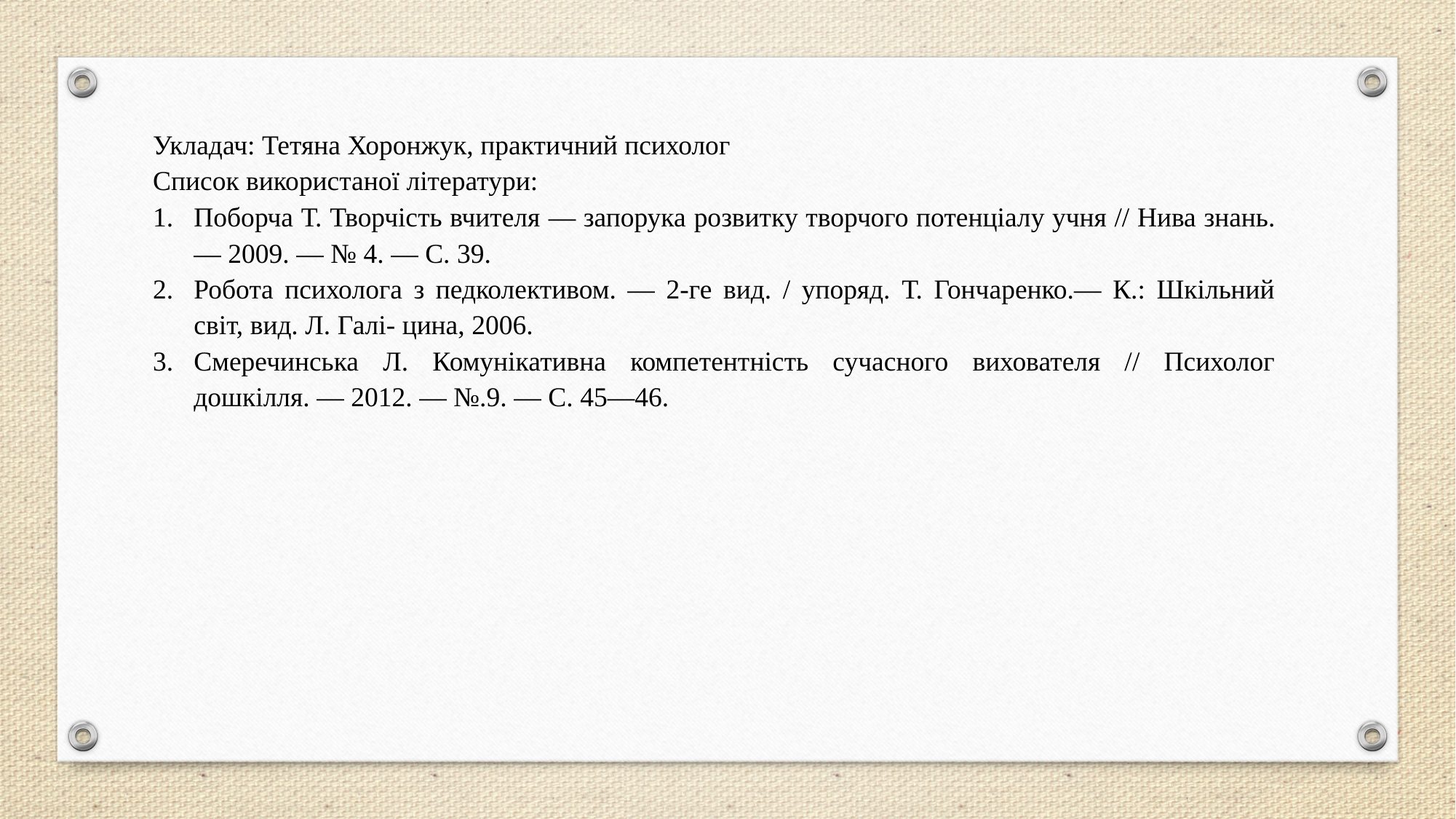

Укладач: Тетяна Хоронжук, практичний психолог
Список використаної літератури:
Поборча Т. Творчість вчителя — запорука розвит­ку творчого потенціалу учня // Нива знань. — 2009. — № 4. — С. 39.
Робота психолога з педколективом. — 2-ге вид. / упоряд. Т. Гончаренко.— К.: Шкільний світ, вид. Л. Галі- цина, 2006.
Смеречинська Л. Комунікативна компетентність сучасного вихователя // Психолог дошкілля. — 2012. — №.9. — С. 45—46.